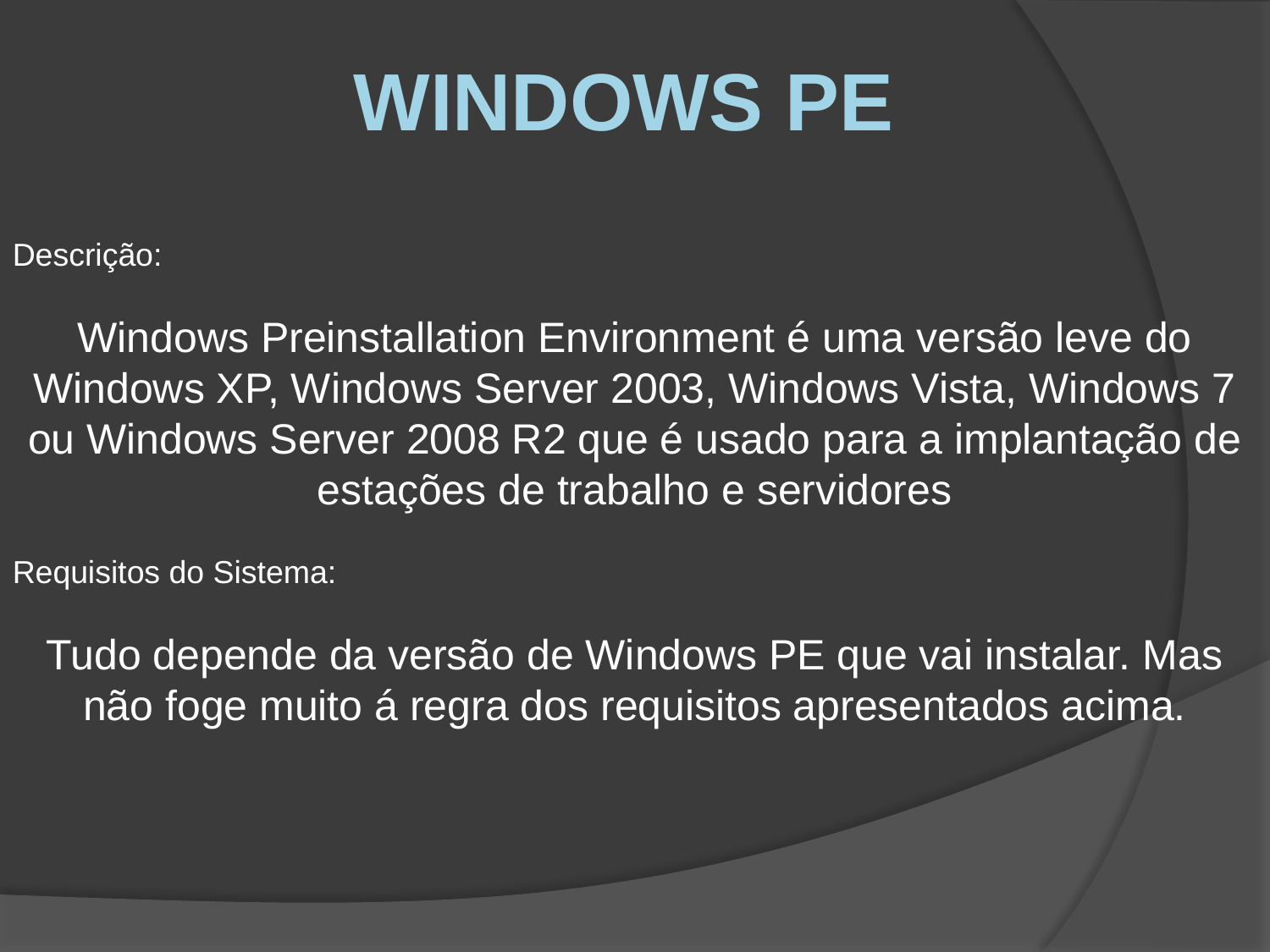

Windows pe
Descrição:

Windows Preinstallation Environment é uma versão leve do Windows XP, Windows Server 2003, Windows Vista, Windows 7 ou Windows Server 2008 R2 que é usado para a implantação de estações de trabalho e servidores

Requisitos do Sistema:

Tudo depende da versão de Windows PE que vai instalar. Mas não foge muito á regra dos requisitos apresentados acima.